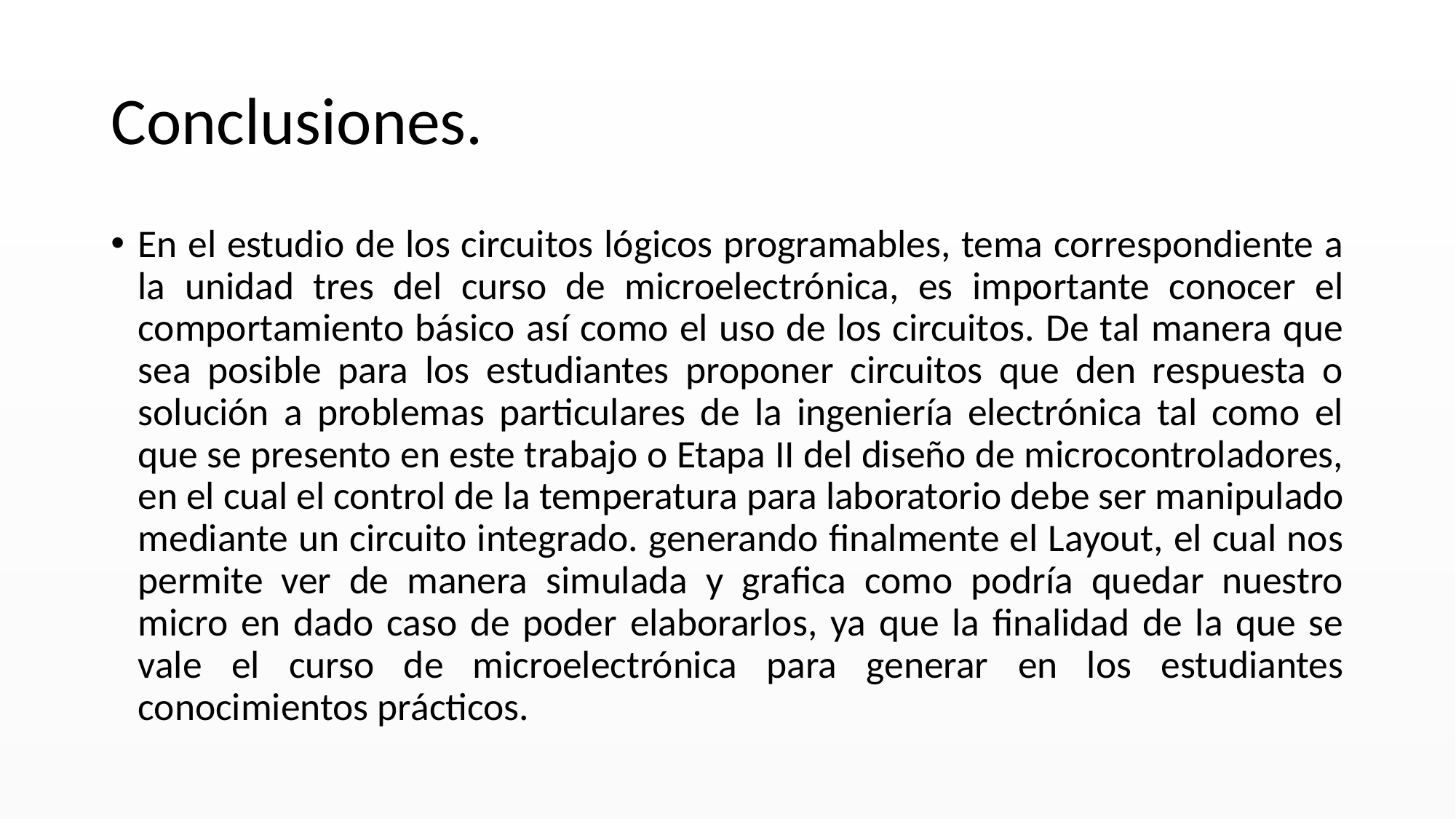

# Conclusiones.
En el estudio de los circuitos lógicos programables, tema correspondiente a la unidad tres del curso de microelectrónica, es importante conocer el comportamiento básico así como el uso de los circuitos. De tal manera que sea posible para los estudiantes proponer circuitos que den respuesta o solución a problemas particulares de la ingeniería electrónica tal como el que se presento en este trabajo o Etapa II del diseño de microcontroladores, en el cual el control de la temperatura para laboratorio debe ser manipulado mediante un circuito integrado. generando finalmente el Layout, el cual nos permite ver de manera simulada y grafica como podría quedar nuestro micro en dado caso de poder elaborarlos, ya que la finalidad de la que se vale el curso de microelectrónica para generar en los estudiantes conocimientos prácticos.